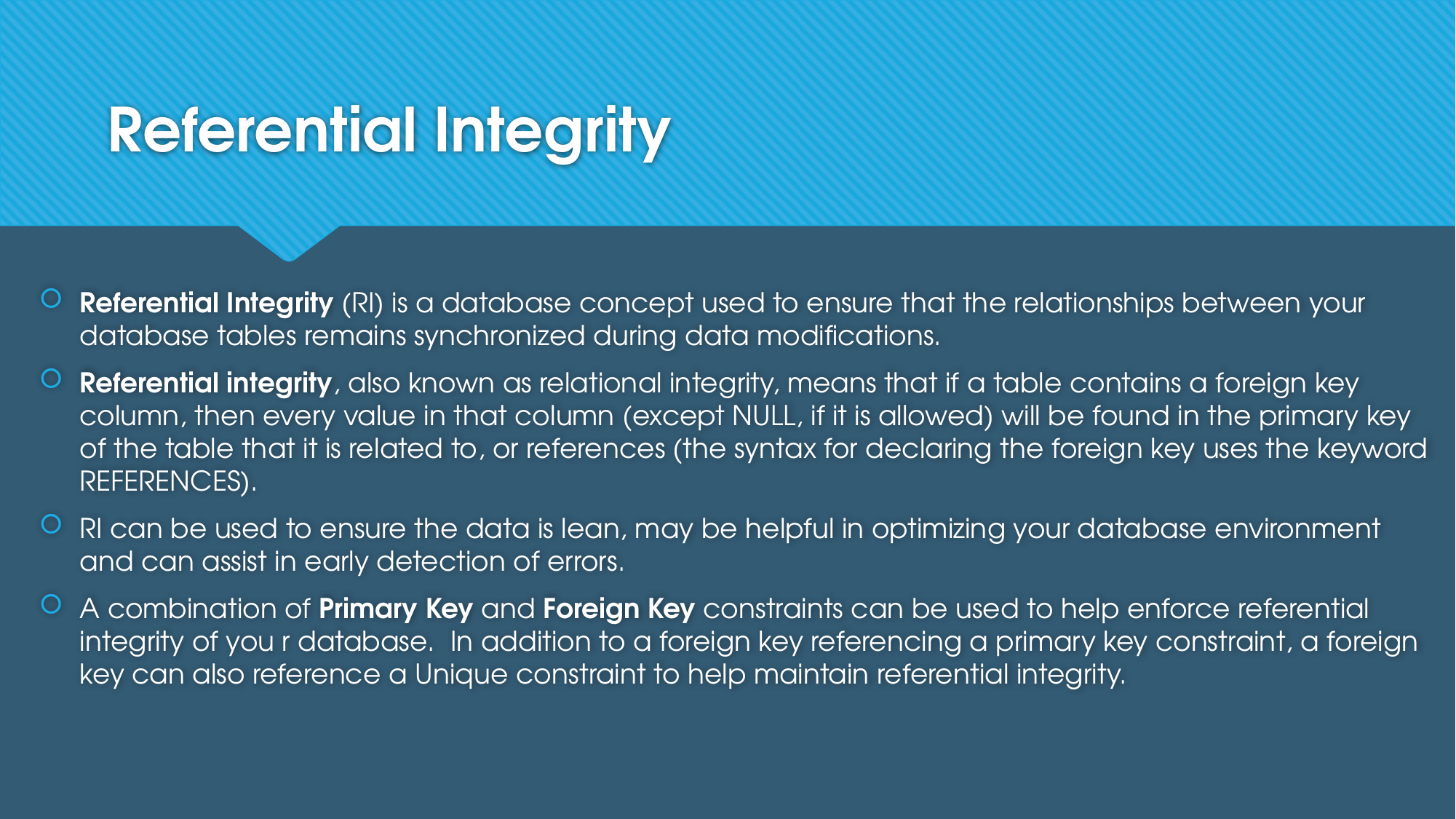

# Referential Integrity
Referential Integrity (RI) is a database concept used to ensure that the relationships between your database tables remains synchronized during data modifications.
Referential integrity, also known as relational integrity, means that if a table contains a foreign key column, then every value in that column (except NULL, if it is allowed) will be found in the primary key of the table that it is related to, or references (the syntax for declaring the foreign key uses the keyword REFERENCES).
RI can be used to ensure the data is lean, may be helpful in optimizing your database environment and can assist in early detection of errors.
A combination of Primary Key and Foreign Key constraints can be used to help enforce referential integrity of you r database.  In addition to a foreign key referencing a primary key constraint, a foreign key can also reference a Unique constraint to help maintain referential integrity.